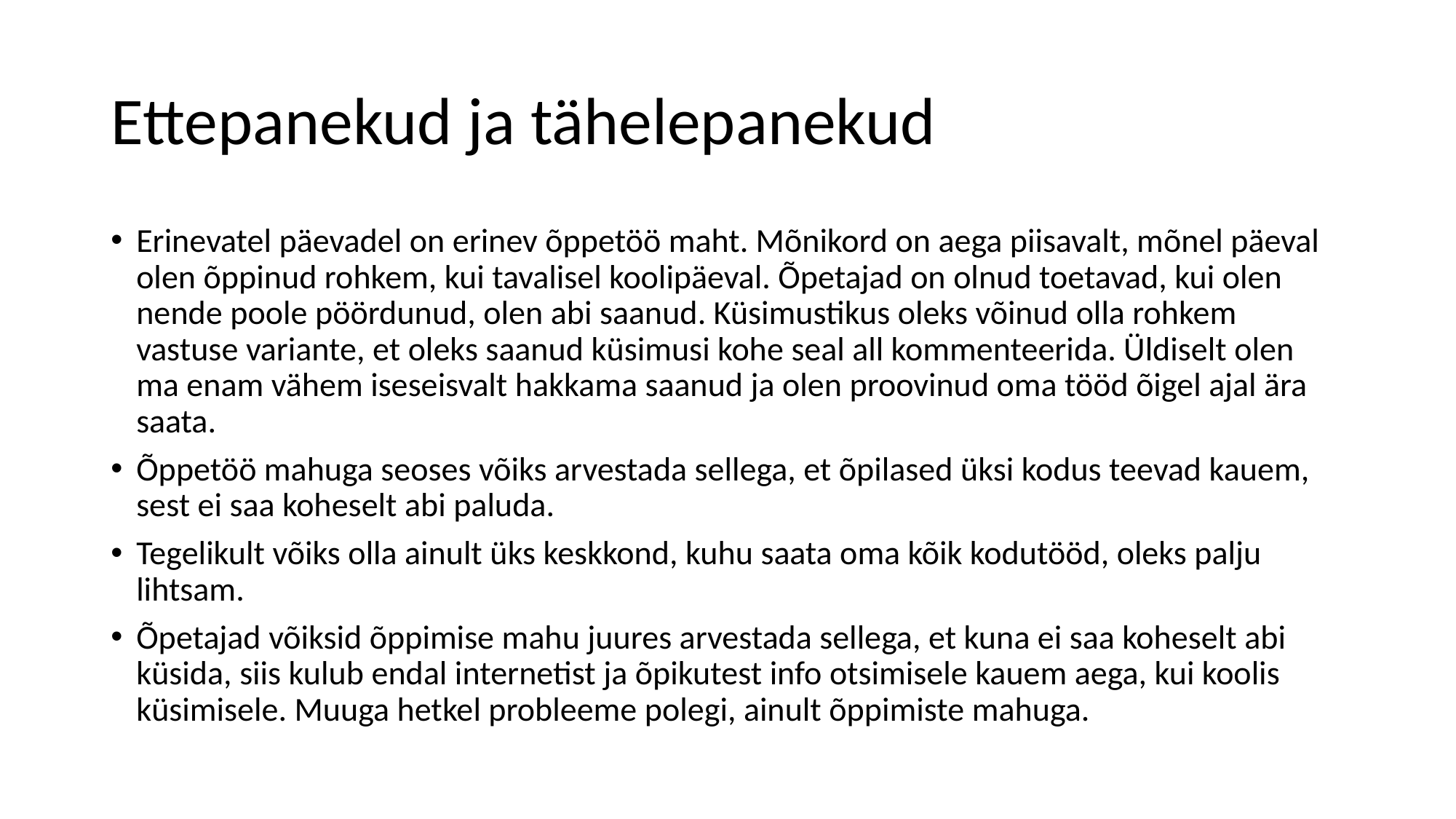

# Ettepanekud ja tähelepanekud
Erinevatel päevadel on erinev õppetöö maht. Mõnikord on aega piisavalt, mõnel päeval olen õppinud rohkem, kui tavalisel koolipäeval. Õpetajad on olnud toetavad, kui olen nende poole pöördunud, olen abi saanud. Küsimustikus oleks võinud olla rohkem vastuse variante, et oleks saanud küsimusi kohe seal all kommenteerida. Üldiselt olen ma enam vähem iseseisvalt hakkama saanud ja olen proovinud oma tööd õigel ajal ära saata.
Õppetöö mahuga seoses võiks arvestada sellega, et õpilased üksi kodus teevad kauem, sest ei saa koheselt abi paluda.
Tegelikult võiks olla ainult üks keskkond, kuhu saata oma kõik kodutööd, oleks palju lihtsam.
Õpetajad võiksid õppimise mahu juures arvestada sellega, et kuna ei saa koheselt abi küsida, siis kulub endal internetist ja õpikutest info otsimisele kauem aega, kui koolis küsimisele. Muuga hetkel probleeme polegi, ainult õppimiste mahuga.